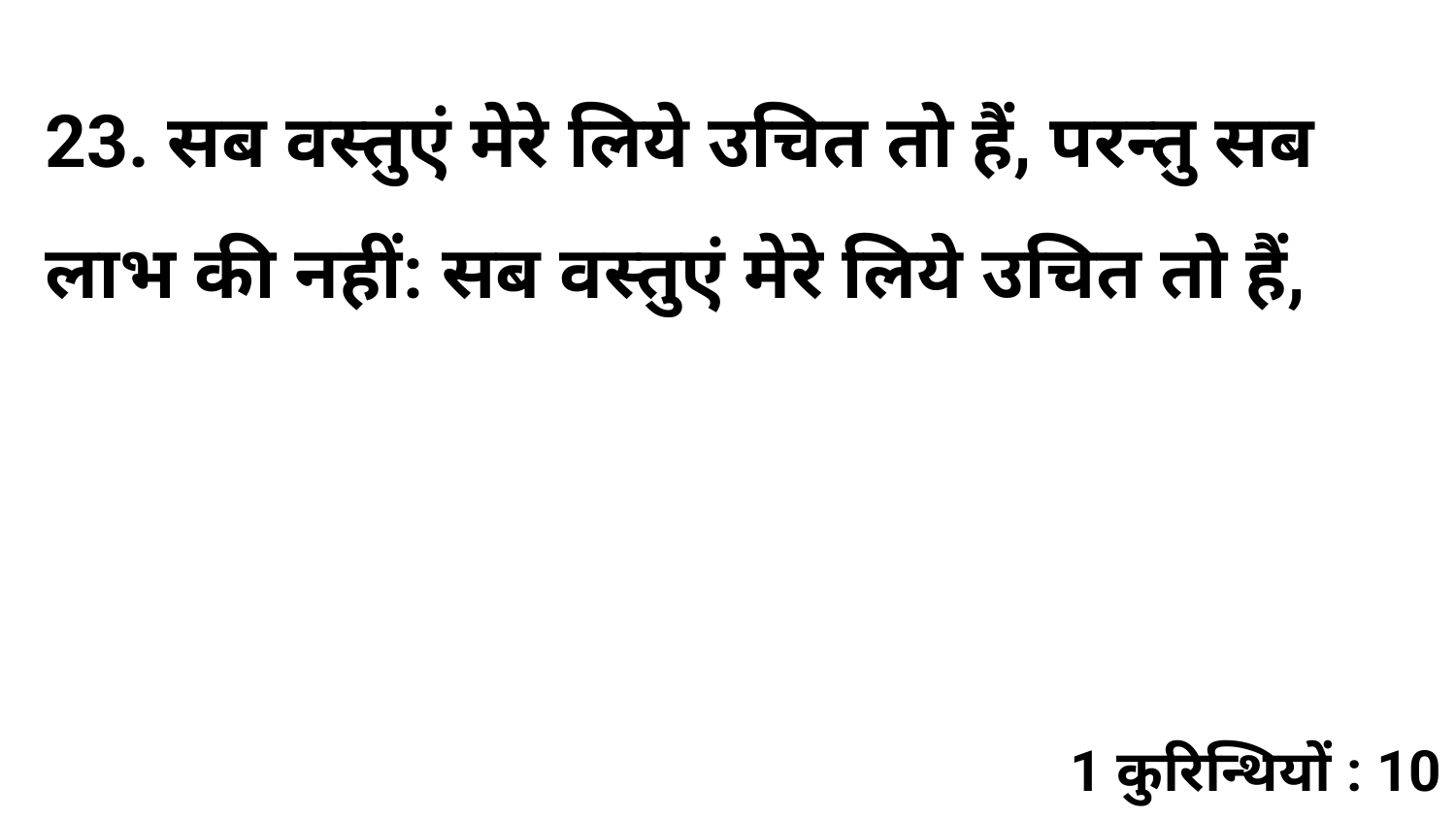

23. सब वस्तुएं मेरे लिये उचित तो हैं, परन्तु सब लाभ की नहीं: सब वस्तुएं मेरे लिये उचित तो हैं,
1 कुरिन्थियों : 10